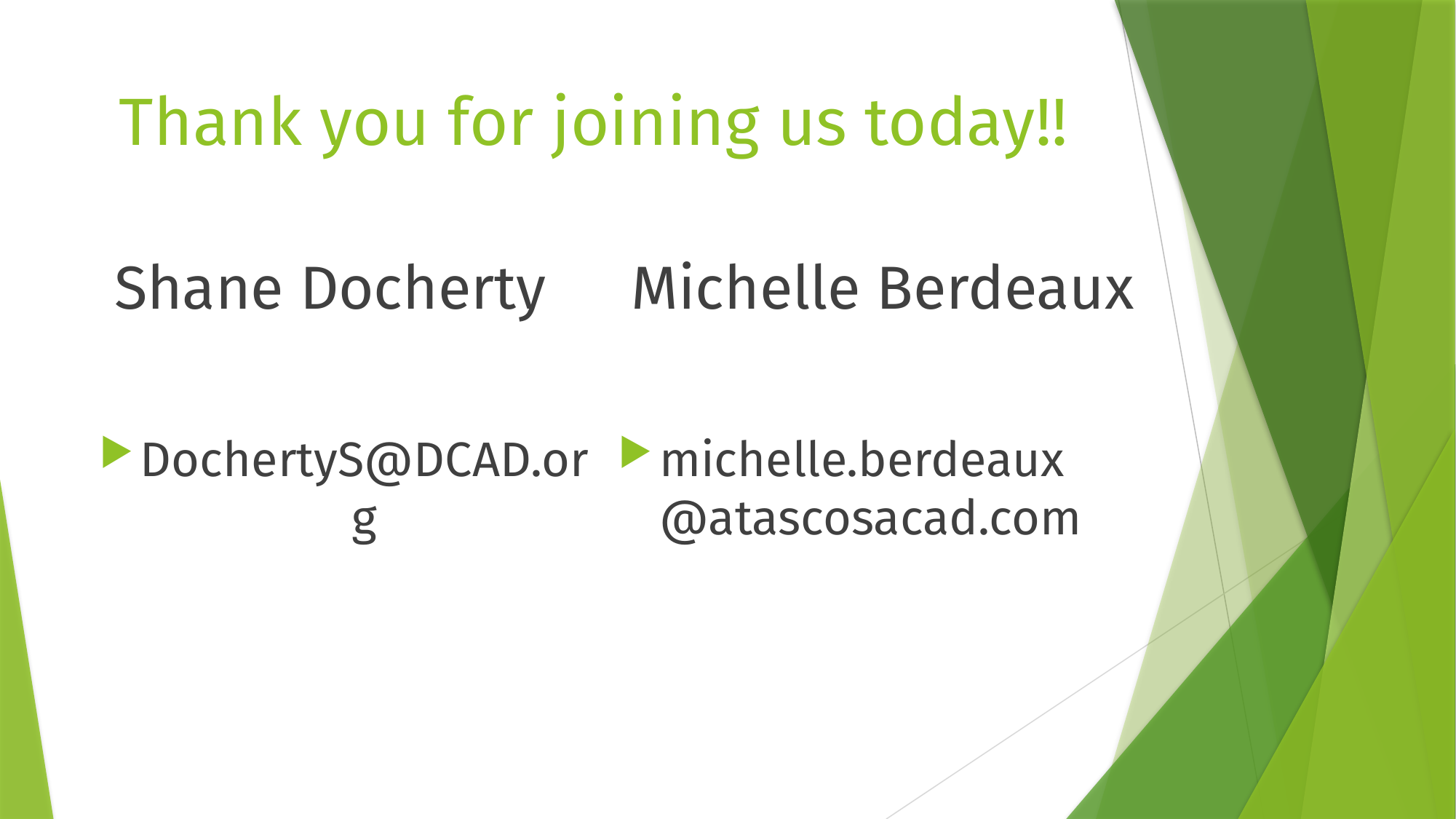

# Thank you for joining us today!!
Shane Docherty
Michelle Berdeaux

DochertyS@DCAD.org

michelle.berdeaux@atascosacad.com